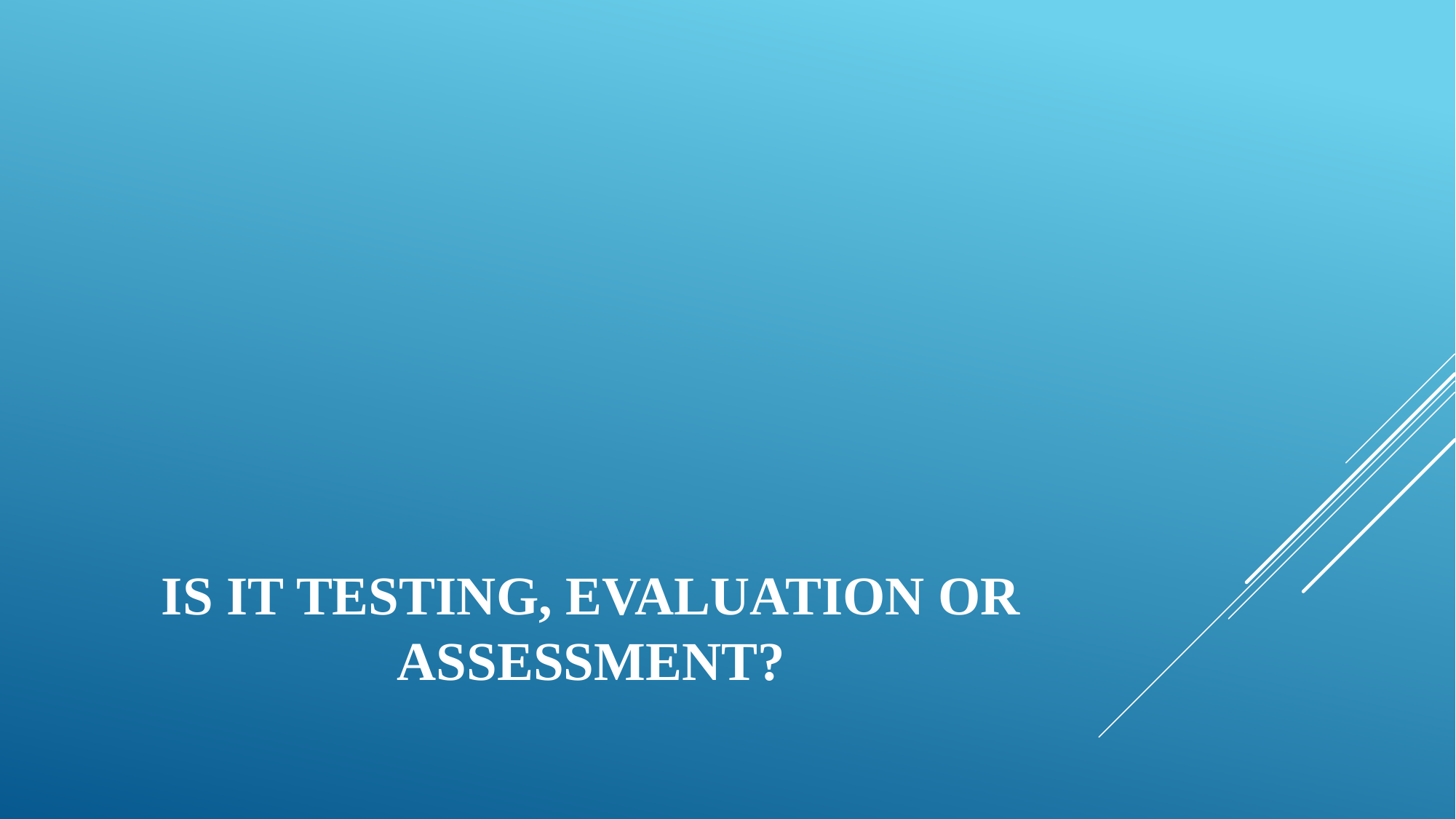

# Is it testing, evaluation or assessment?